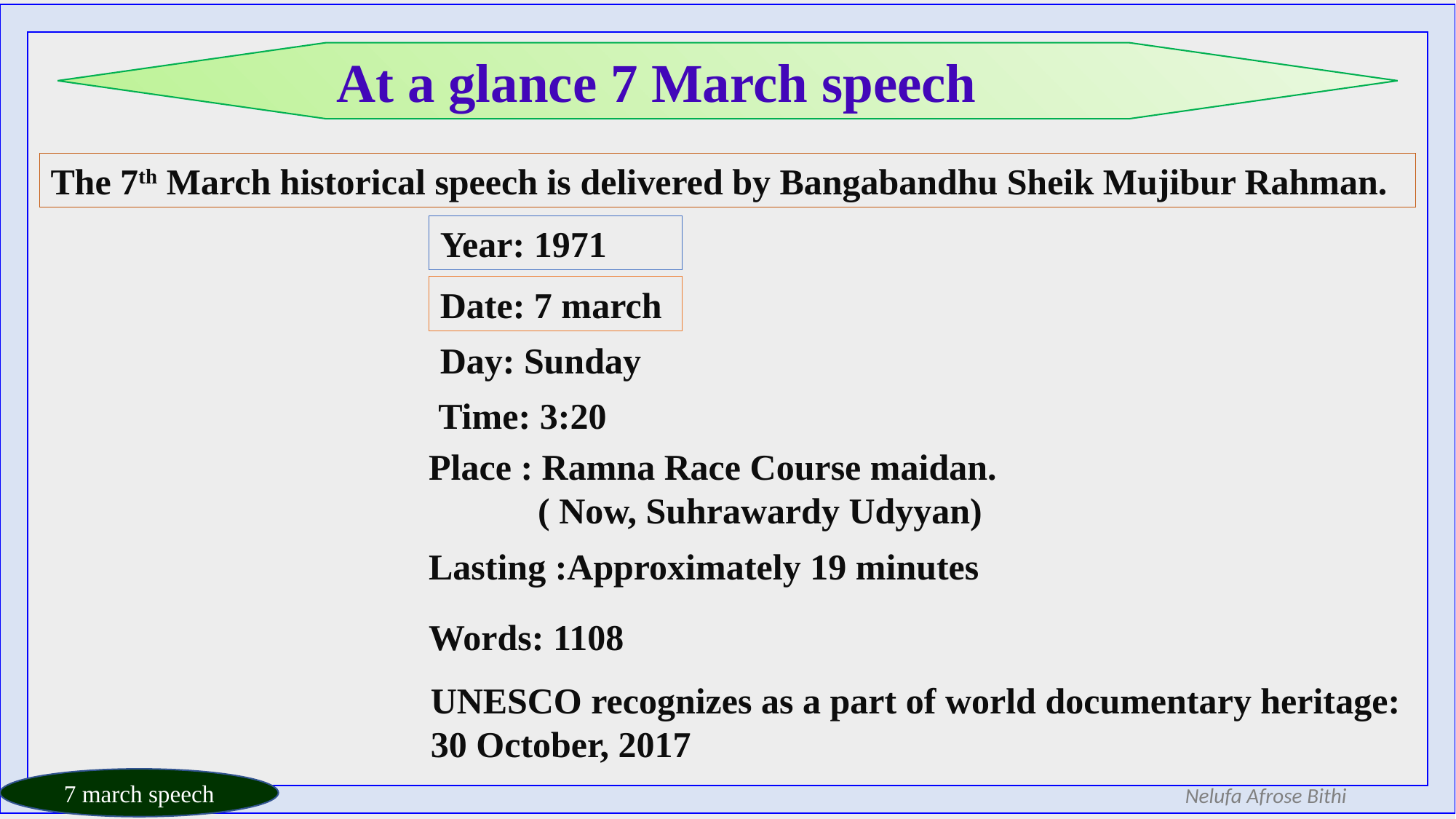

At a glance 7 March speech
The 7th March historical speech is delivered by Bangabandhu Sheik Mujibur Rahman.
Year: 1971
Date: 7 march
Day: Sunday
Time: 3:20
Place : Ramna Race Course maidan.
            ( Now, Suhrawardy Udyyan)
Lasting :Approximately 19 minutes
Words: 1108
UNESCO recognizes as a part of world documentary heritage: 30 October, 2017
7 march speech